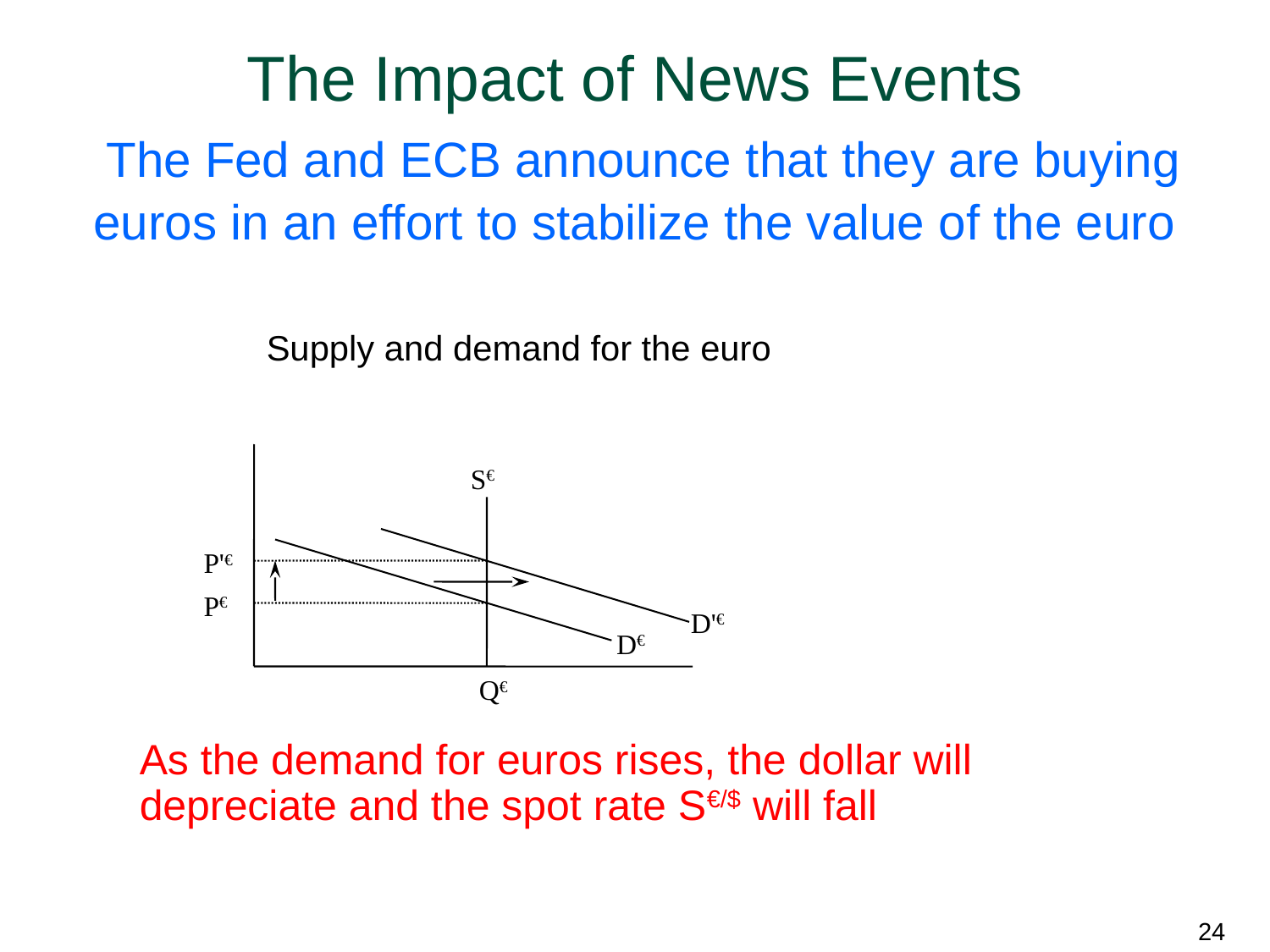

# The Impact of News Events The Fed and ECB announce that they are buying euros in an effort to stabilize the value of the euro

		Supply and demand for the euro

	As the demand for euros rises, the dollar will depreciate and the spot rate S€/$ will fall

S€

P'€

P€

D'€

D€

Q€